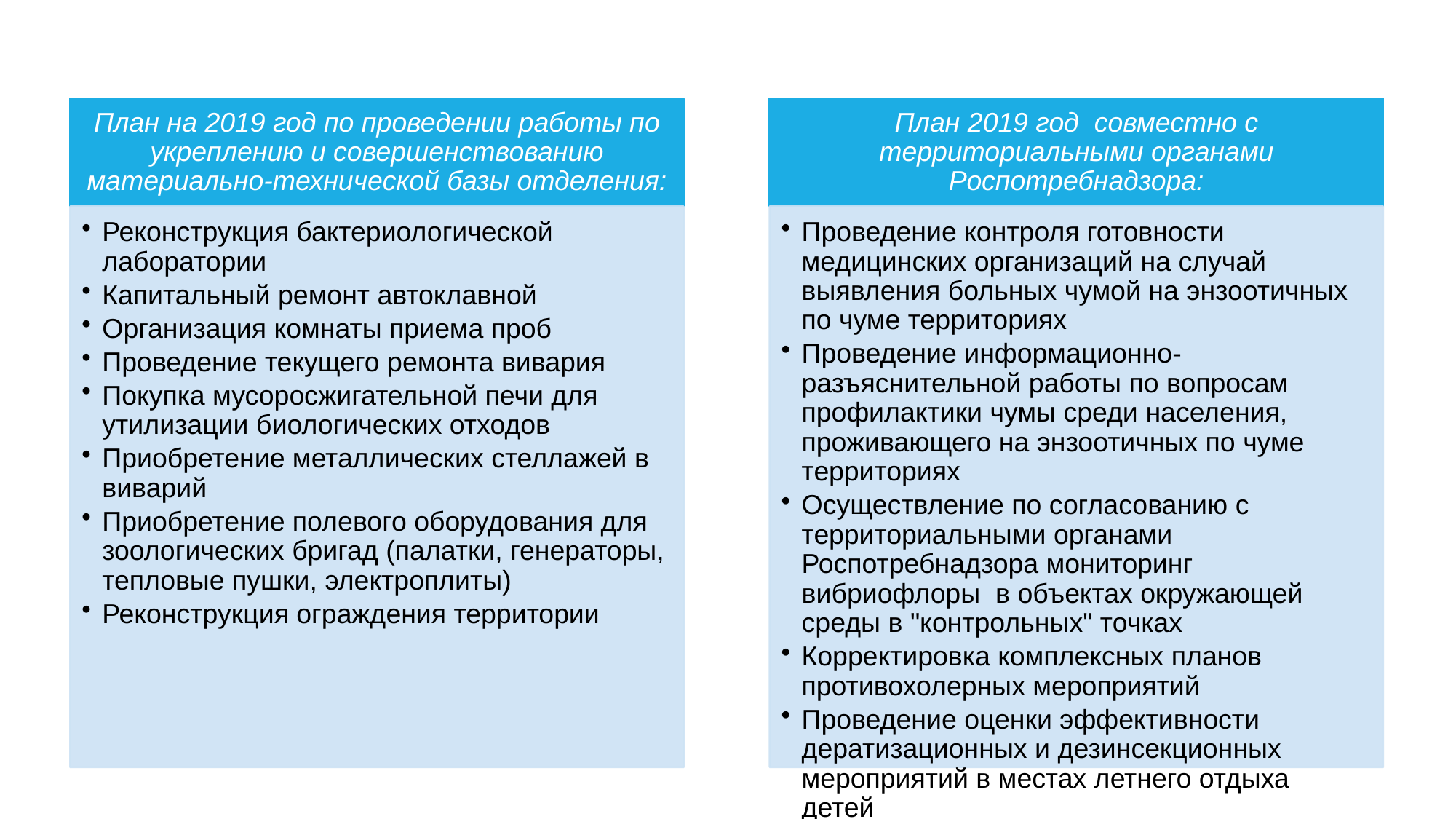

План на 2019 год по проведении работы по укреплению и совершенствованию материально-технической базы отделения:
Реконструкция бактериологической лаборатории
Капитальный ремонт автоклавной
Организация комнаты приема проб
Проведение текущего ремонта вивария
Покупка мусоросжигательной печи для утилизации биологических отходов
Приобретение металлических стеллажей в виварий
Приобретение полевого оборудования для зоологических бригад (палатки, генераторы, тепловые пушки, электроплиты)
Реконструкция ограждения территории
План 2019 год  совместно с территориальными органами Роспотребнадзора:
Проведение контроля готовности медицинских организаций на случай выявления больных чумой на энзоотичных по чуме территориях
Проведение информационно-разъяснительной работы по вопросам профилактики чумы среди населения, проживающего на энзоотичных по чуме территориях
Осуществление по согласованию с территориальными органами Роспотребнадзора мониторинг  вибриофлоры  в объектах окружающей среды в "контрольных" точках
Корректировка комплексных планов противохолерных мероприятий
Проведение оценки эффективности дератизационных и дезинсекционных мероприятий в местах летнего отдыха детей